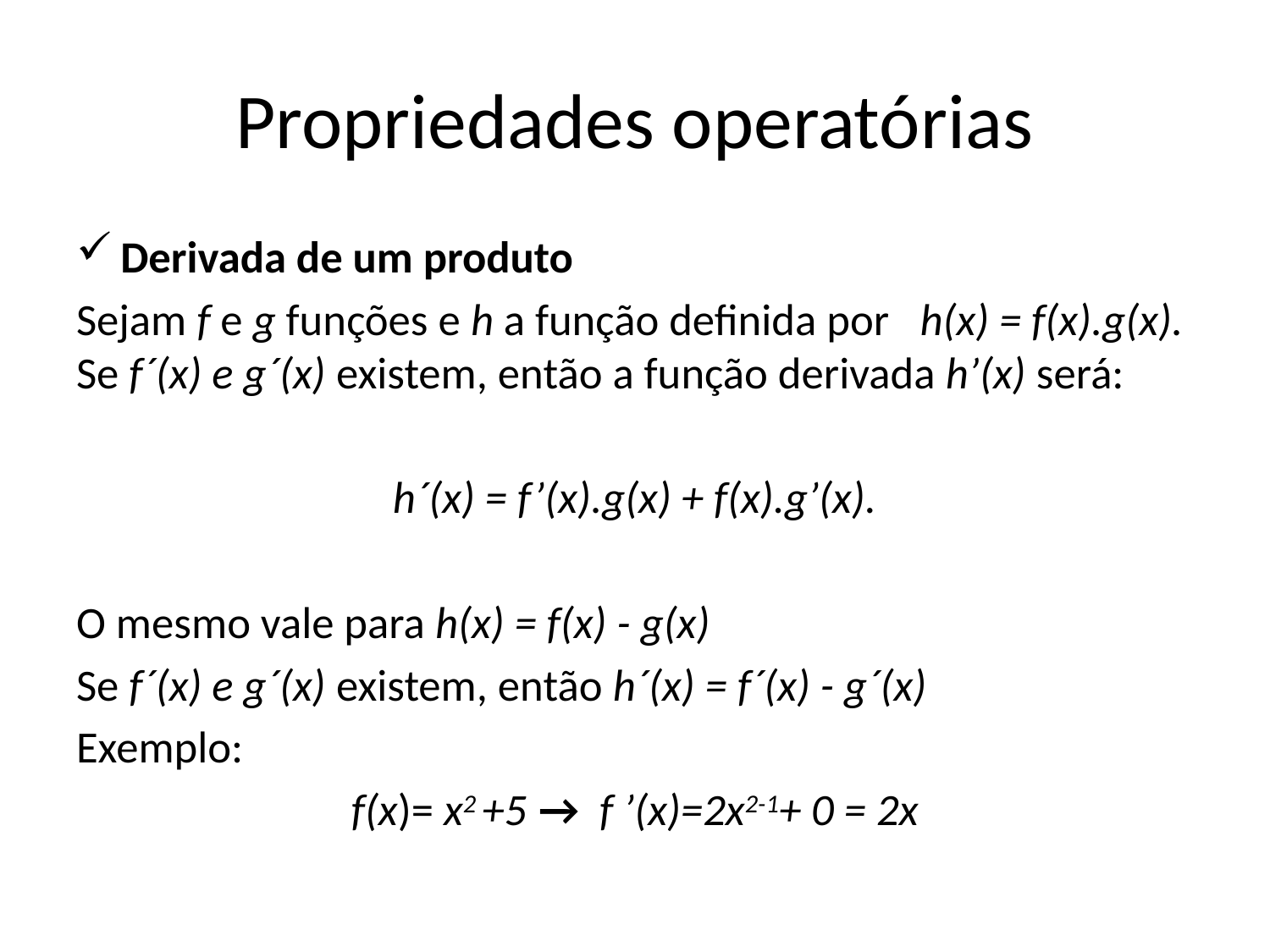

# Propriedades operatórias
Derivada de um produto
Sejam f e g funções e h a função definida por   h(x) = f(x).g(x).  Se f´(x) e g´(x) existem, então a função derivada h’(x) será:

h´(x) = f’(x).g(x) + f(x).g’(x).

O mesmo vale para h(x) = f(x) - g(x)
Se f´(x) e g´(x) existem, então h´(x) = f´(x) - g´(x)
Exemplo:
f(x)= x2 +5  →  f ’(x)=2x2-1+ 0 = 2x